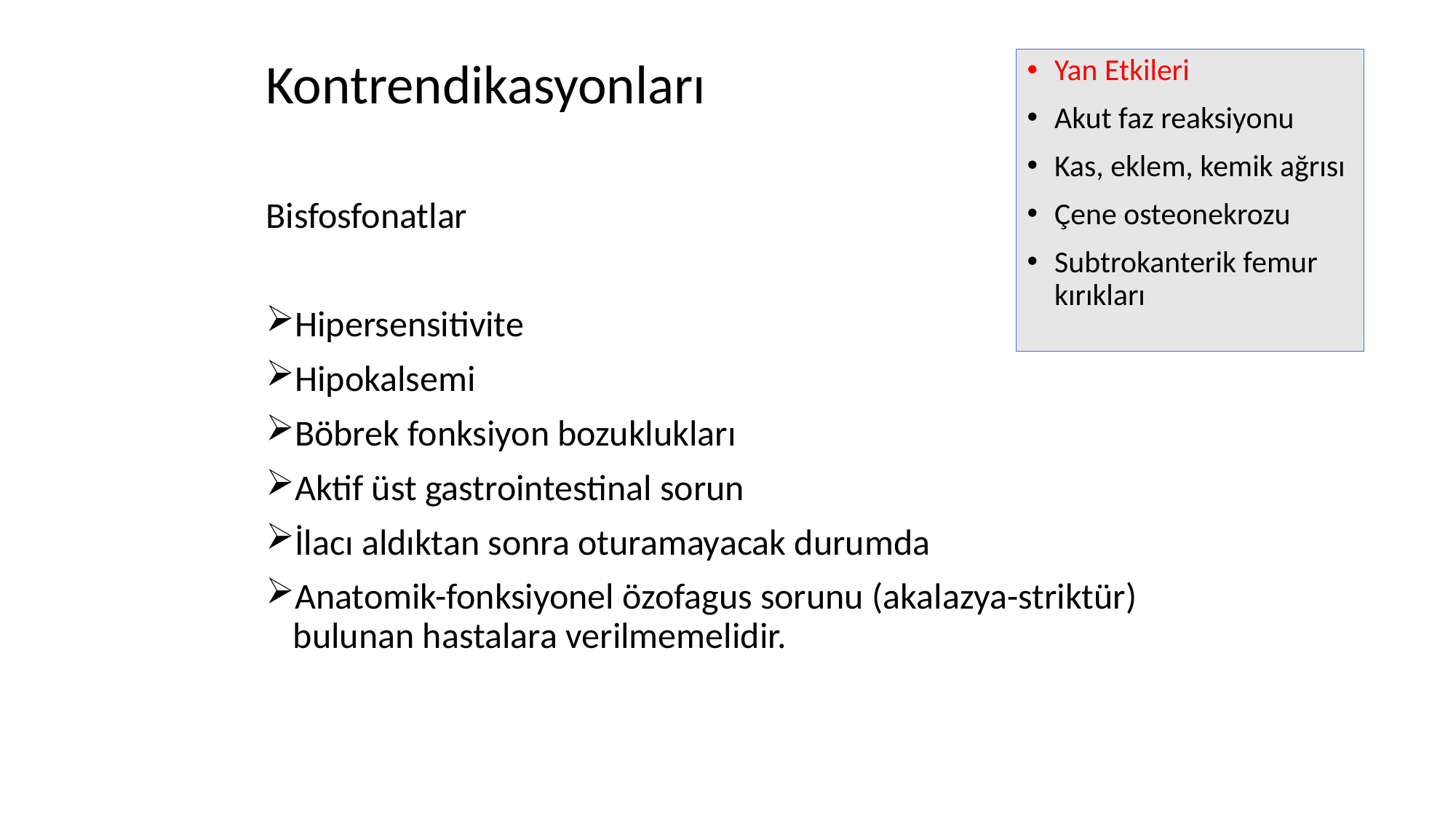

# Kontrendikasyonları
Yan Etkileri
Akut faz reaksiyonu
Kas, eklem, kemik ağrısı
Çene osteonekrozu
Subtrokanterik femur kırıkları
Bisfosfonatlar

Hipersensitivite
Hipokalsemi
Böbrek fonksiyon bozuklukları
Aktif üst gastrointestinal sorun
İlacı aldıktan sonra oturamayacak durumda
Anatomik-fonksiyonel özofagus sorunu (akalazya-striktür) bulunan hastalara verilmemelidir.